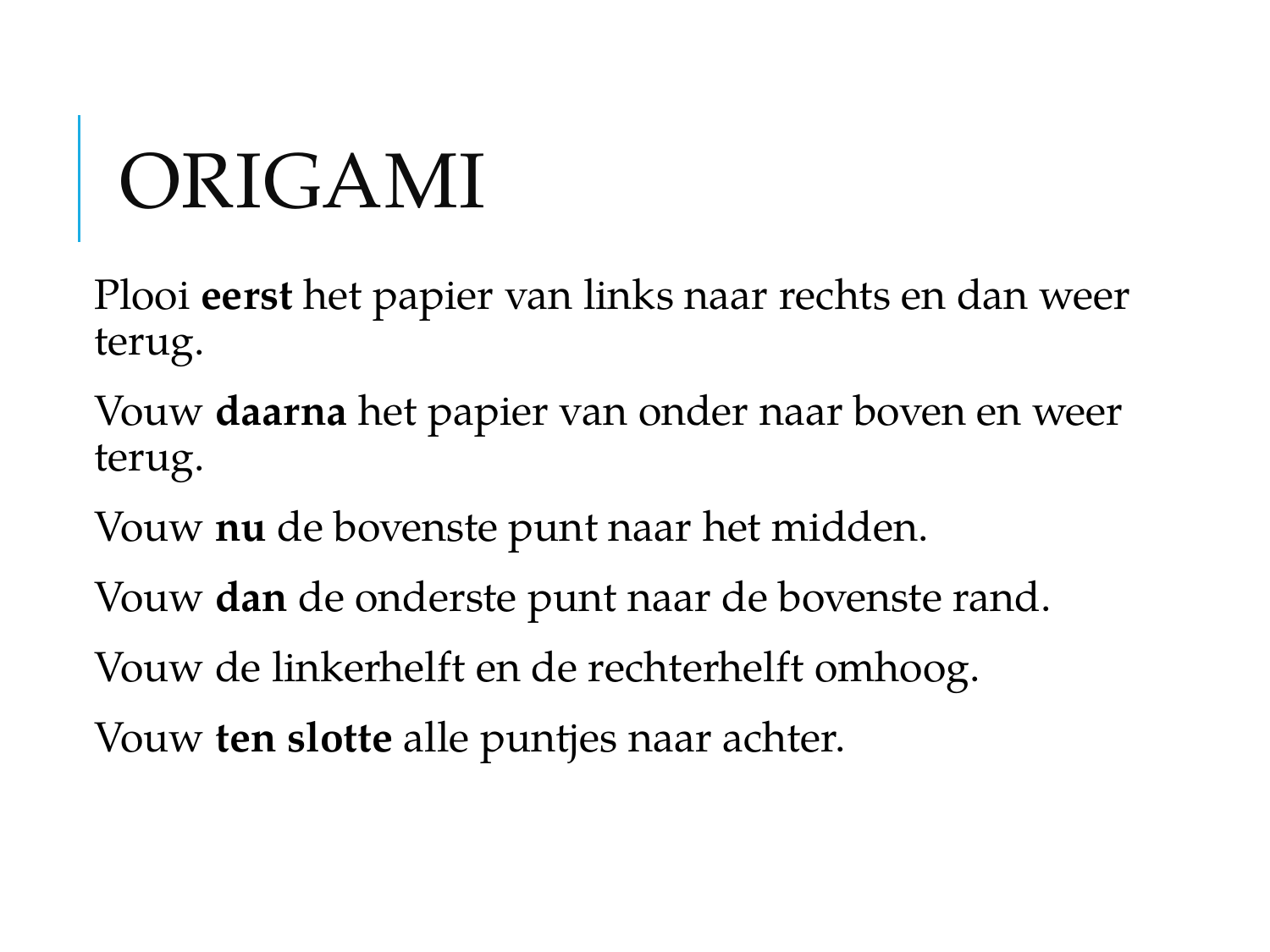

# Origami
Plooi eerst het papier van links naar rechts en dan weer terug.
Vouw daarna het papier van onder naar boven en weer terug.
Vouw nu de bovenste punt naar het midden.
Vouw dan de onderste punt naar de bovenste rand.
Vouw de linkerhelft en de rechterhelft omhoog.
Vouw ten slotte alle puntjes naar achter.